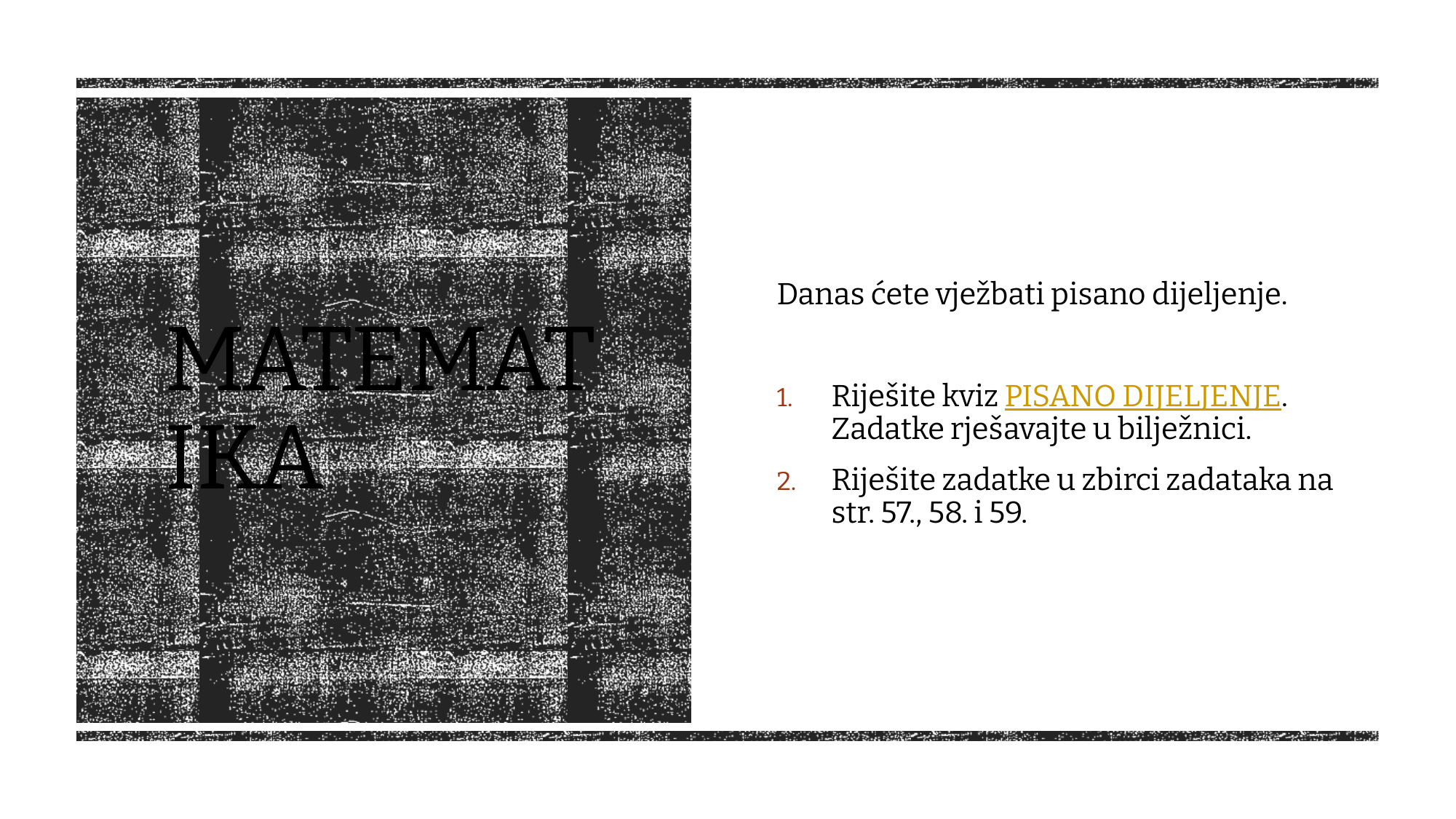

Danas ćete vježbati pisano dijeljenje.

Riješite kviz PISANO DIJELJENJE. Zadatke rješavajte u bilježnici.
Riješite zadatke u zbirci zadataka na str. 57., 58. i 59.
# MATEMATIKA